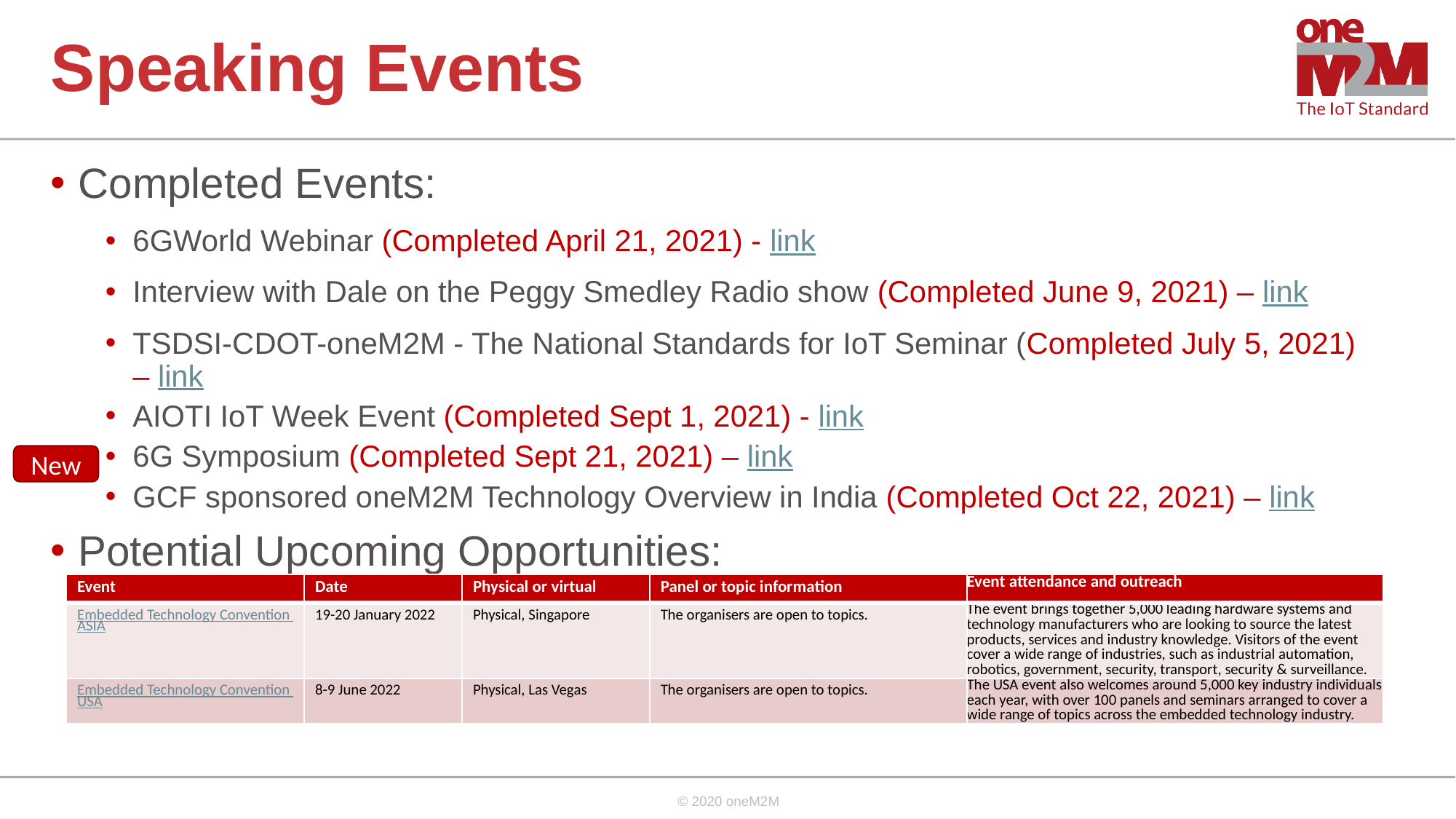

# Speaking Events
Completed Events:
6GWorld Webinar (Completed April 21, 2021) - link
Interview with Dale on the Peggy Smedley Radio show (Completed June 9, 2021) – link
TSDSI-CDOT-oneM2M - The National Standards for IoT Seminar (Completed July 5, 2021) – link
AIOTI IoT Week Event (Completed Sept 1, 2021) - link
6G Symposium (Completed Sept 21, 2021) – link
GCF sponsored oneM2M Technology Overview in India (Completed Oct 22, 2021) – link
Potential Upcoming Opportunities:

New
| Event | Date | Physical or virtual | Panel or topic information | Event attendance and outreach |
| --- | --- | --- | --- | --- |
| Embedded Technology Convention ASIA | 19-20 January 2022 | Physical, Singapore | The organisers are open to topics. | The event brings together 5,000 leading hardware systems and technology manufacturers who are looking to source the latest products, services and industry knowledge. Visitors of the event cover a wide range of industries, such as industrial automation, robotics, government, security, transport, security & surveillance. |
| Embedded Technology Convention USA | 8-9 June 2022 | Physical, Las Vegas | The organisers are open to topics. | The USA event also welcomes around 5,000 key industry individuals each year, with over 100 panels and seminars arranged to cover a wide range of topics across the embedded technology industry. |